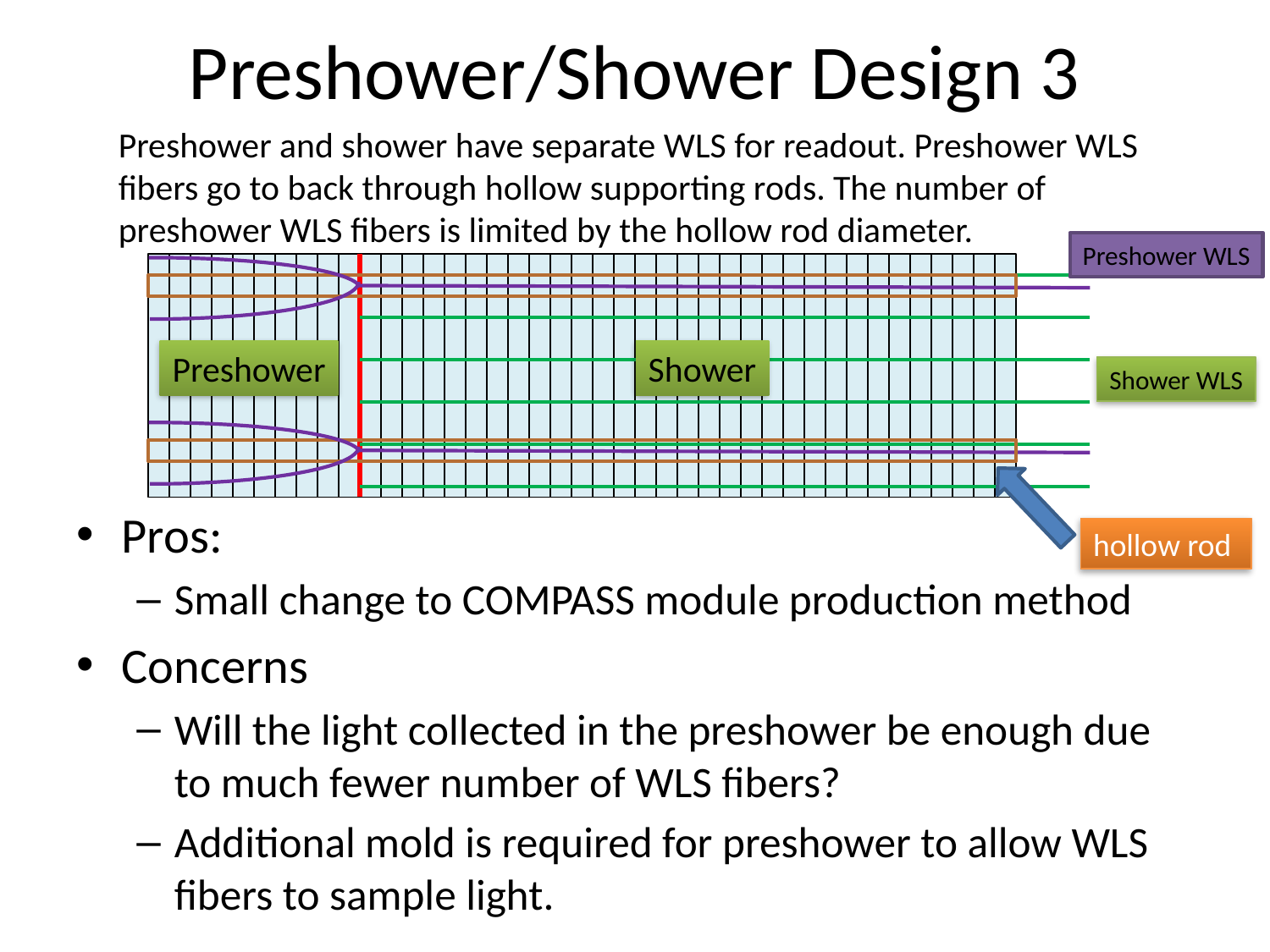

# Preshower/Shower Design 3
Preshower and shower have separate WLS for readout. Preshower WLS fibers go to back through hollow supporting rods. The number of preshower WLS fibers is limited by the hollow rod diameter.

Preshower WLS

Preshower
Shower
Shower WLS

Pros:
Small change to COMPASS module production method
Concerns
Will the light collected in the preshower be enough due to much fewer number of WLS fibers?
Additional mold is required for preshower to allow WLS fibers to sample light.

hollow rod